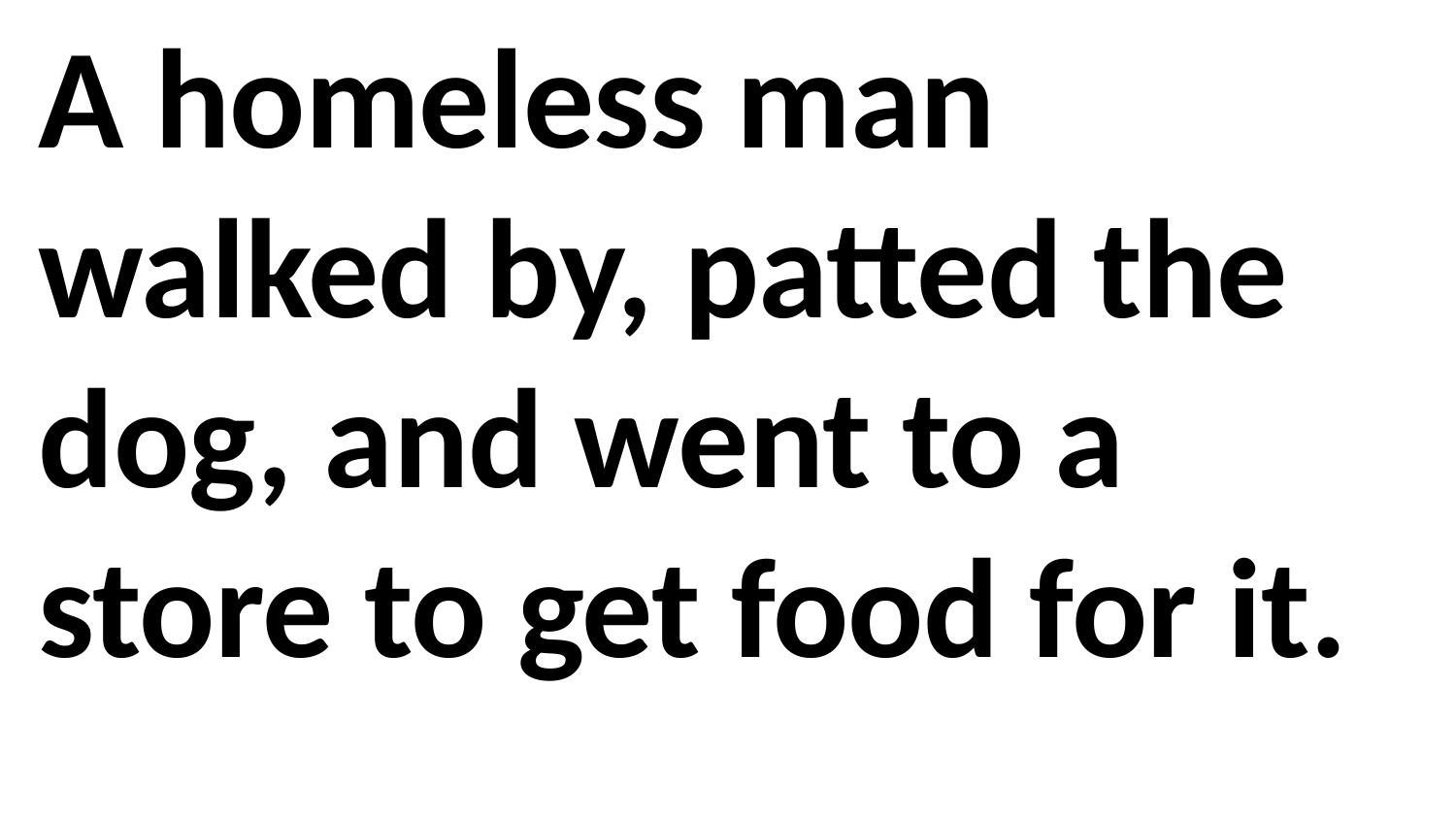

A homeless man walked by, patted the dog, and went to a store to get food for it.